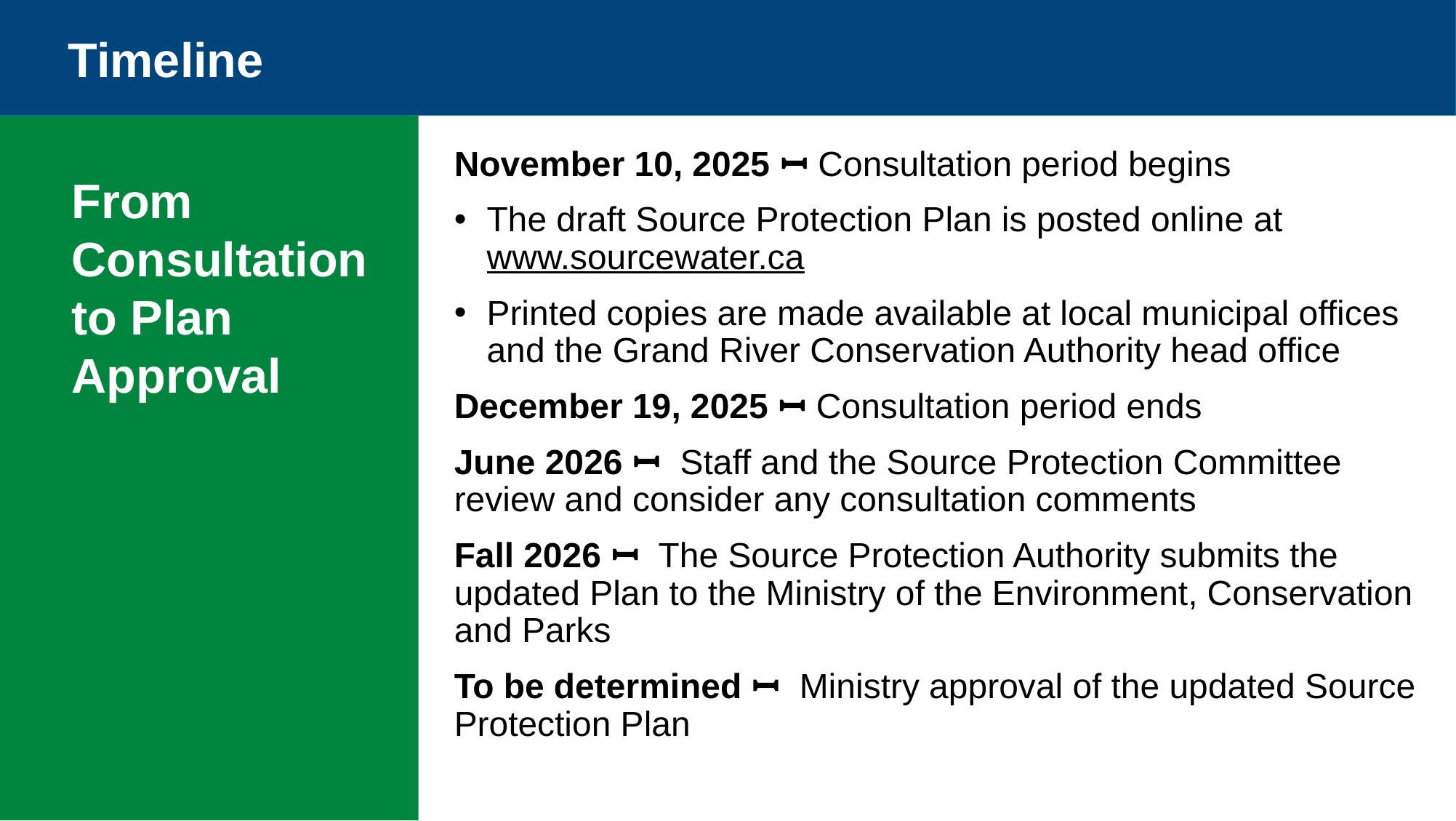

# Timeline
From Consultation to Plan Approval
November 10, 2025 ꟷ Consultation period begins
The draft Source Protection Plan is posted online at www.sourcewater.ca
Printed copies are made available at local municipal offices and the Grand River Conservation Authority head office
December 19, 2025 ꟷ Consultation period ends
June 2026 ꟷ  Staff and the Source Protection Committee review and consider any consultation comments
Fall 2026 ꟷ  The Source Protection Authority submits the updated Plan to the Ministry of the Environment, Conservation and Parks
To be determined ꟷ  Ministry approval of the updated Source Protection Plan